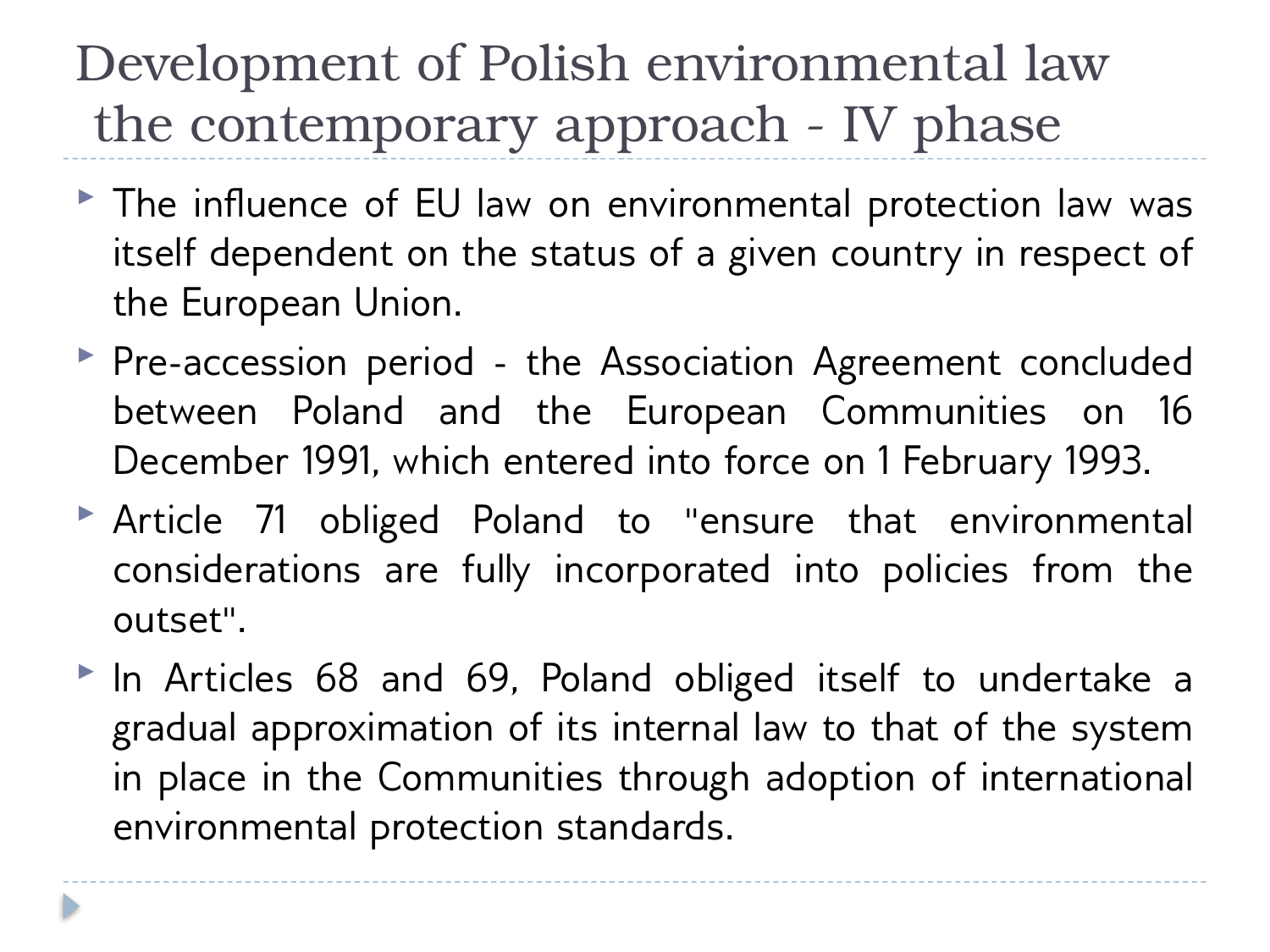

# Development of Polish environmental law the contemporary approach - IV phase
The influence of EU law on environmental protection law was itself dependent on the status of a given country in respect of the European Union.
Pre-accession period - the Association Agreement concluded between Poland and the European Communities on 16 December 1991, which entered into force on 1 February 1993.
Article 71 obliged Poland to "ensure that environmental considerations are fully incorporated into policies from the outset".
In Articles 68 and 69, Poland obliged itself to undertake a gradual approximation of its internal law to that of the system in place in the Communities through adoption of international environmental protection standards.